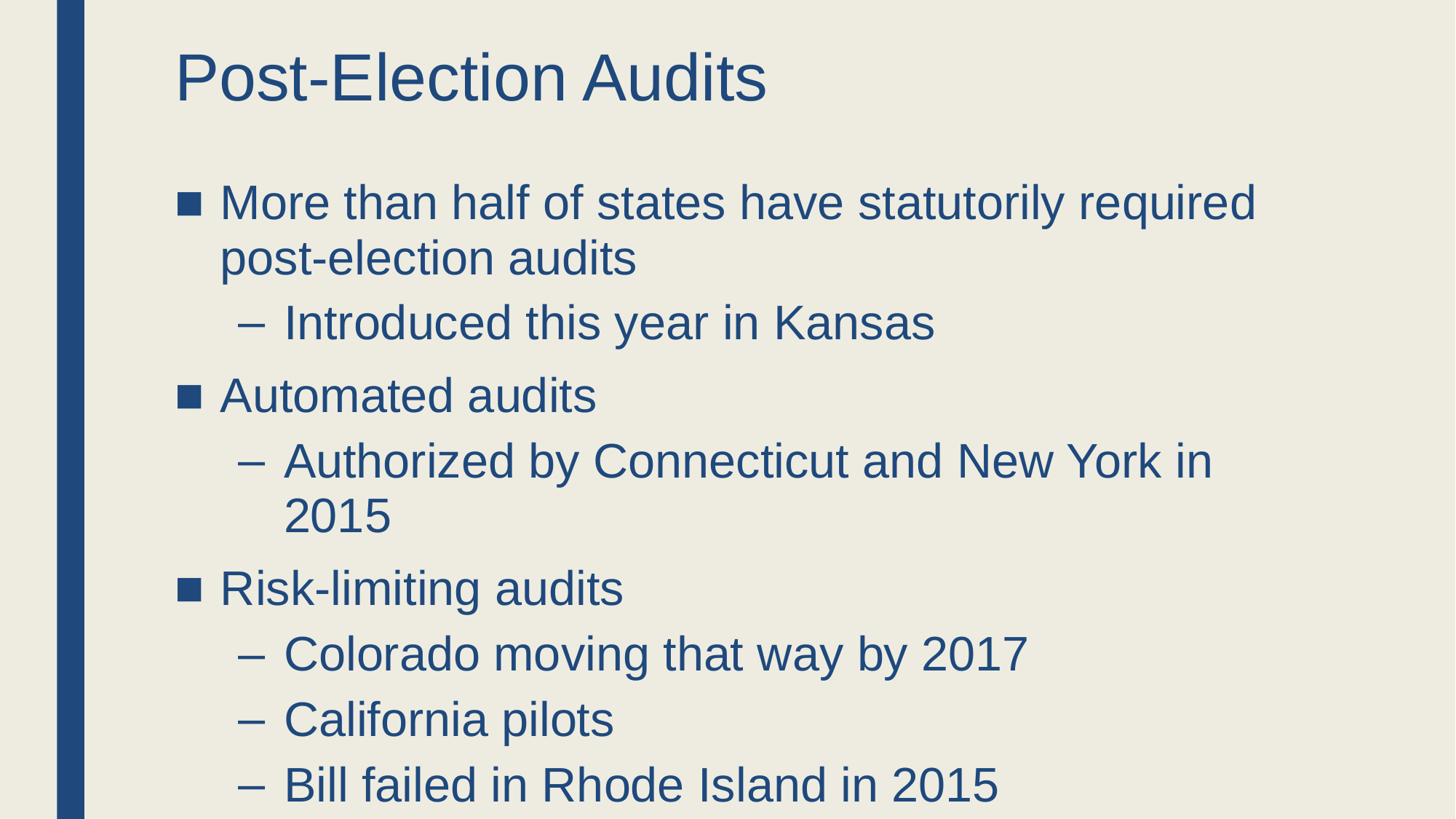

# Post-Election Audits
More than half of states have statutorily required post-election audits
Introduced this year in Kansas
Automated audits
Authorized by Connecticut and New York in 2015
Risk-limiting audits
Colorado moving that way by 2017
California pilots
Bill failed in Rhode Island in 2015